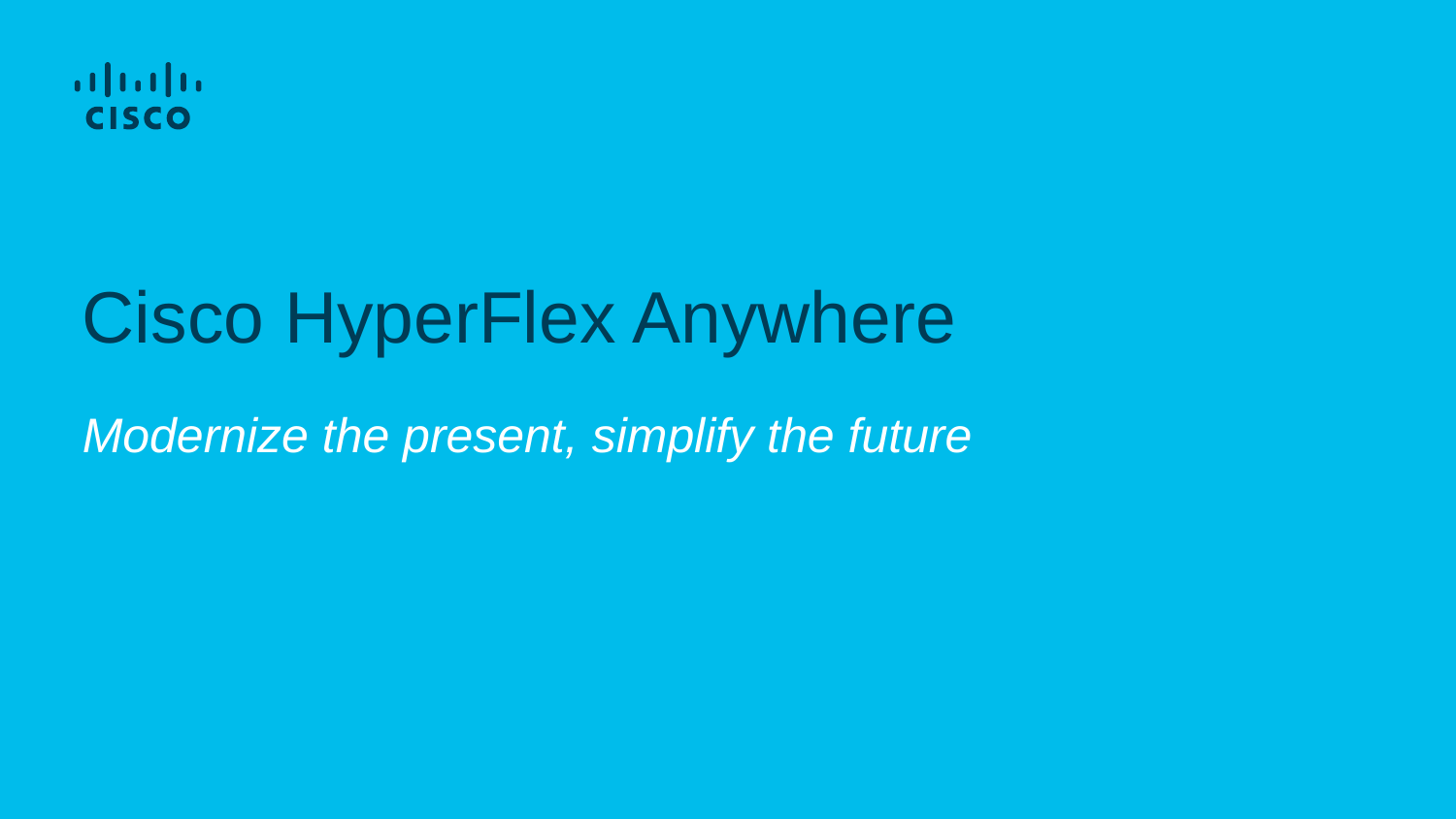

# Cisco HyperFlex Anywhere Modernize the present, simplify the future